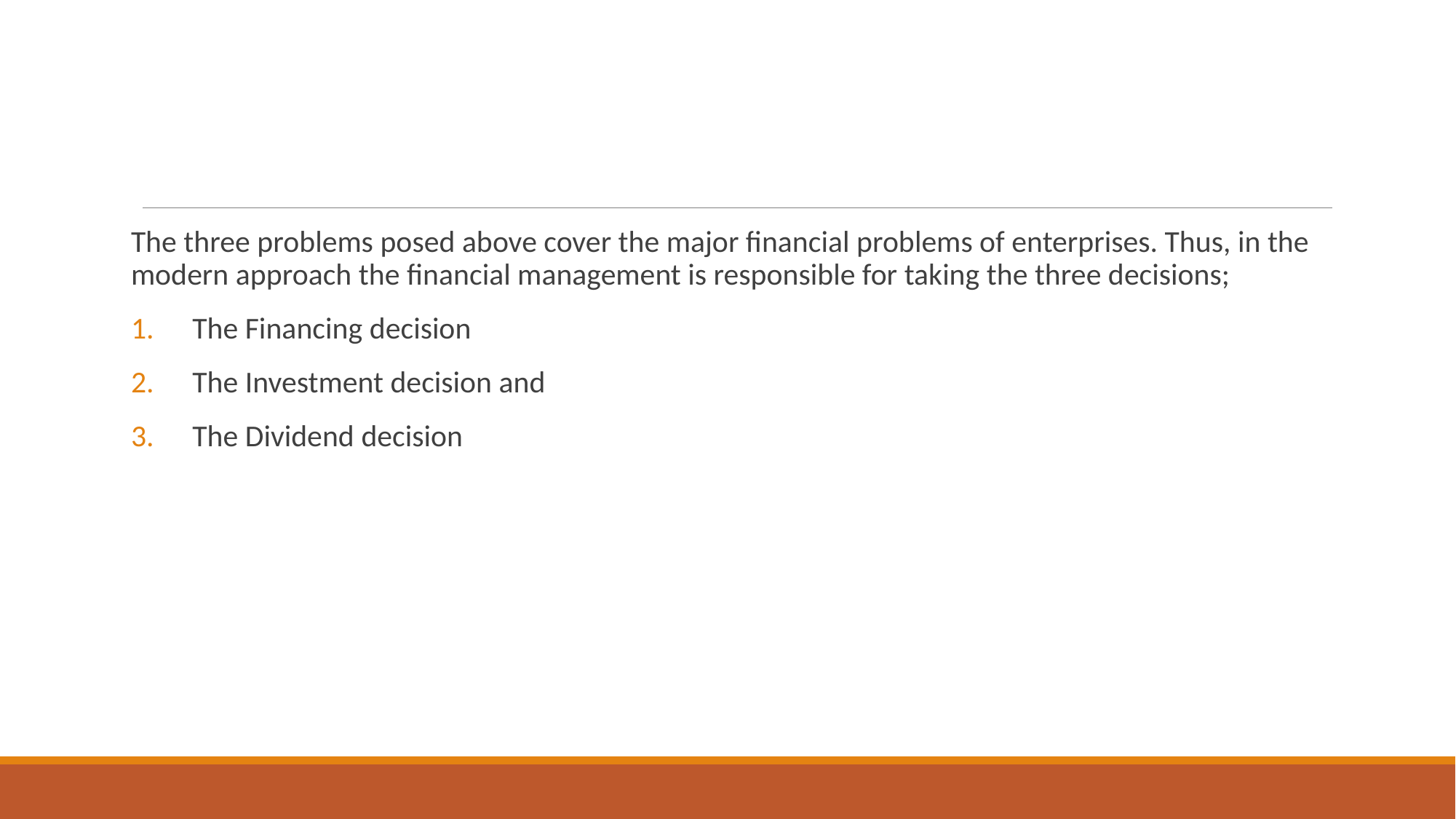

The three problems posed above cover the major financial problems of enterprises. Thus, in the modern approach the financial management is responsible for taking the three decisions;
The Financing decision
The Investment decision and
The Dividend decision